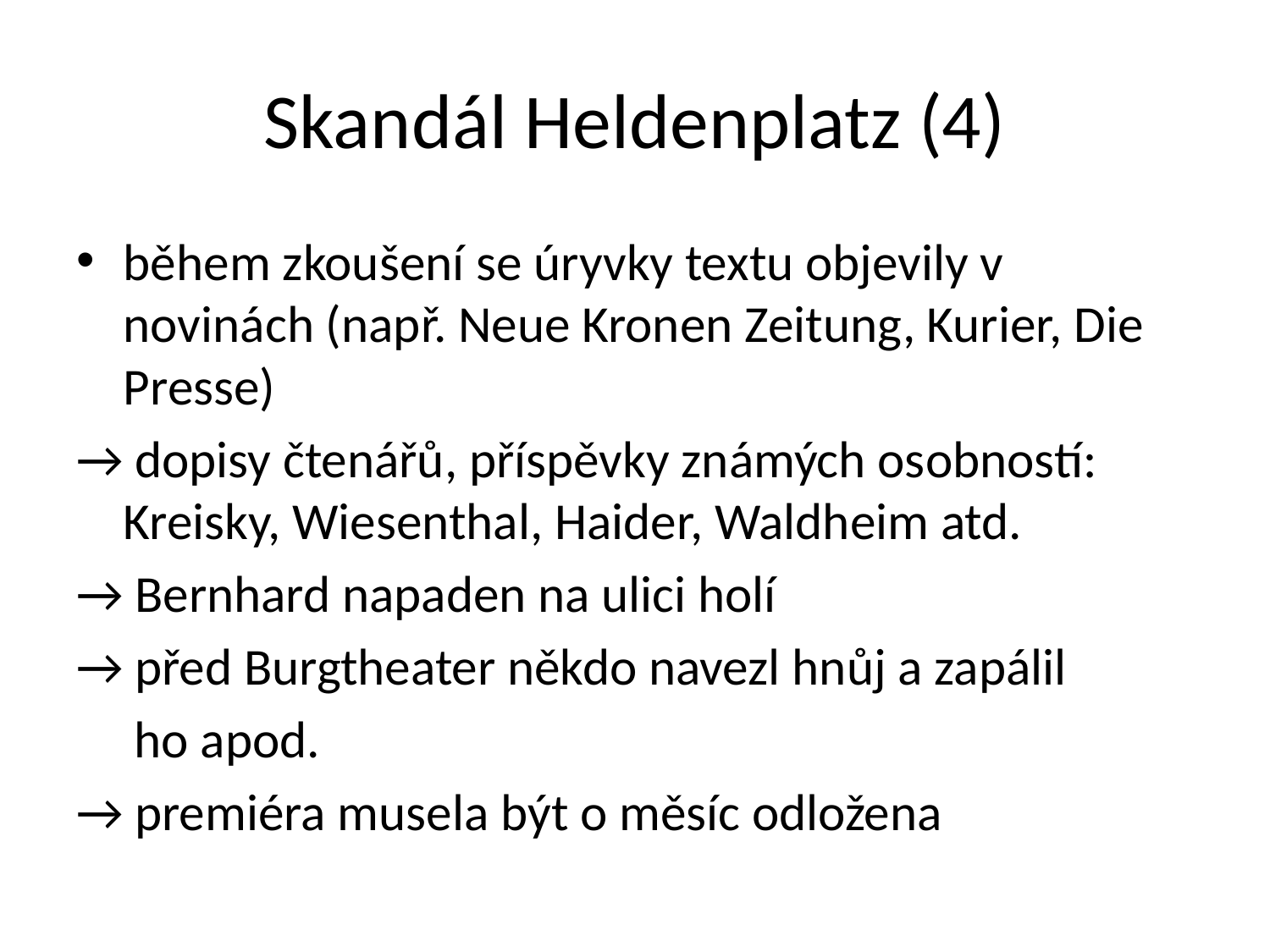

# Skandál Heldenplatz (4)
během zkoušení se úryvky textu objevily v novinách (např. Neue Kronen Zeitung, Kurier, Die Presse)
→ dopisy čtenářů, příspěvky známých osobností:     Kreisky, Wiesenthal, Haider, Waldheim atd.
→ Bernhard napaden na ulici holí
→ před Burgtheater někdo navezl hnůj a zapálil
     ho apod.
→ premiéra musela být o měsíc odložena